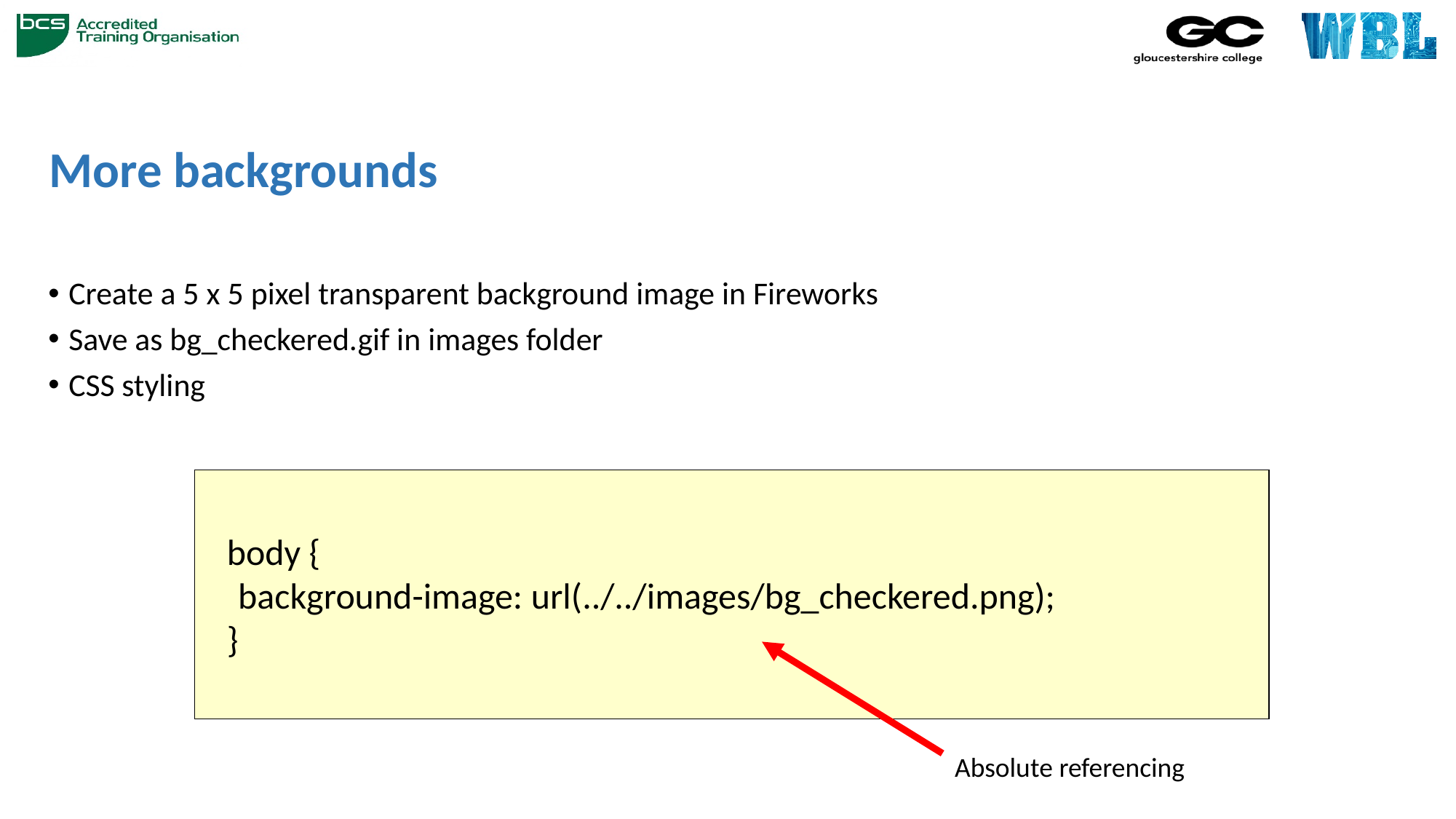

# More backgrounds
Create a 5 x 5 pixel transparent background image in Fireworks
Save as bg_checkered.gif in images folder
CSS styling

body {
	background-image: url(../../images/bg_checkered.png);
}

Absolute referencing